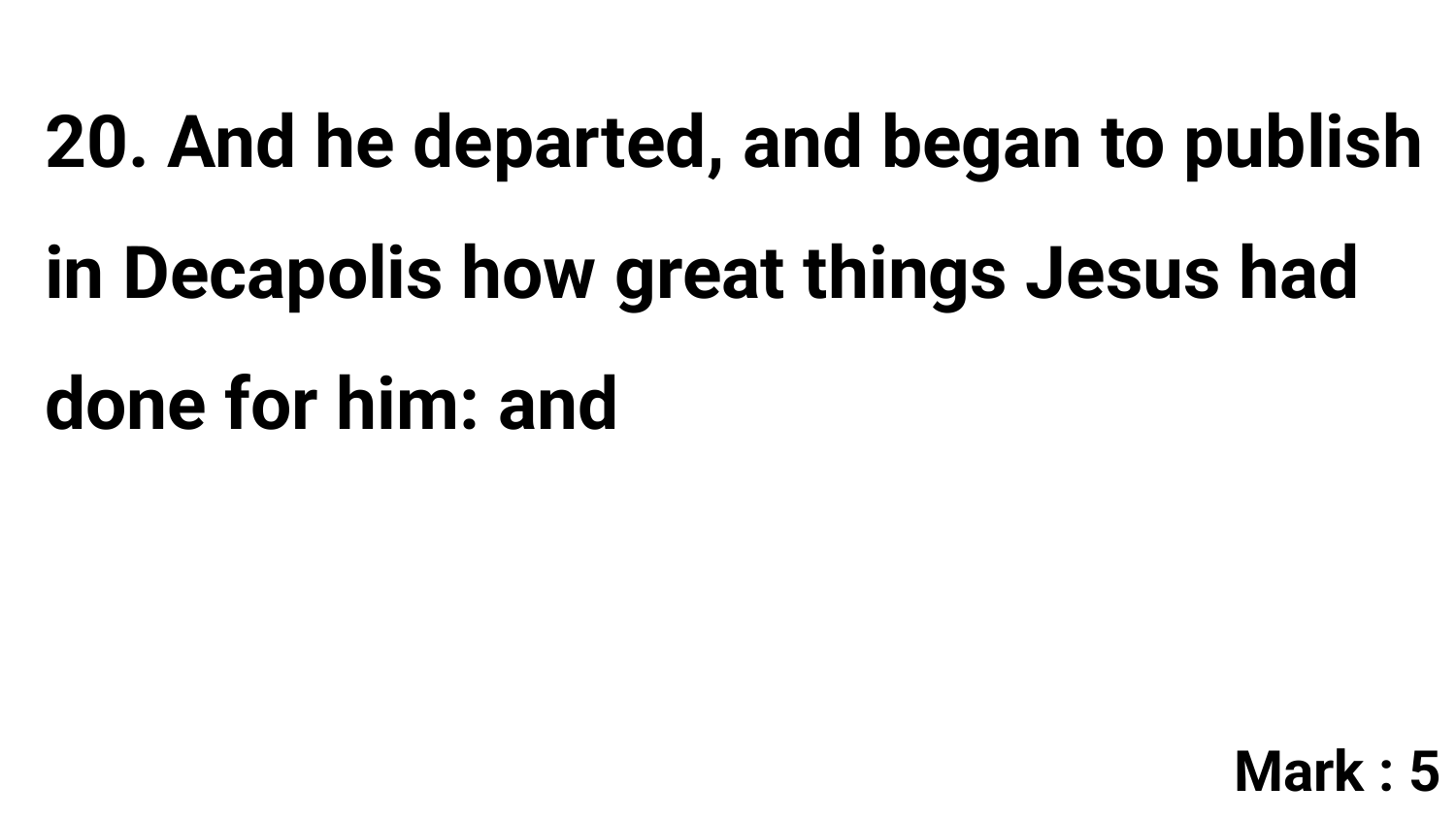

20. And he departed, and began to publish in Decapolis how great things Jesus had done for him: and
Mark : 5